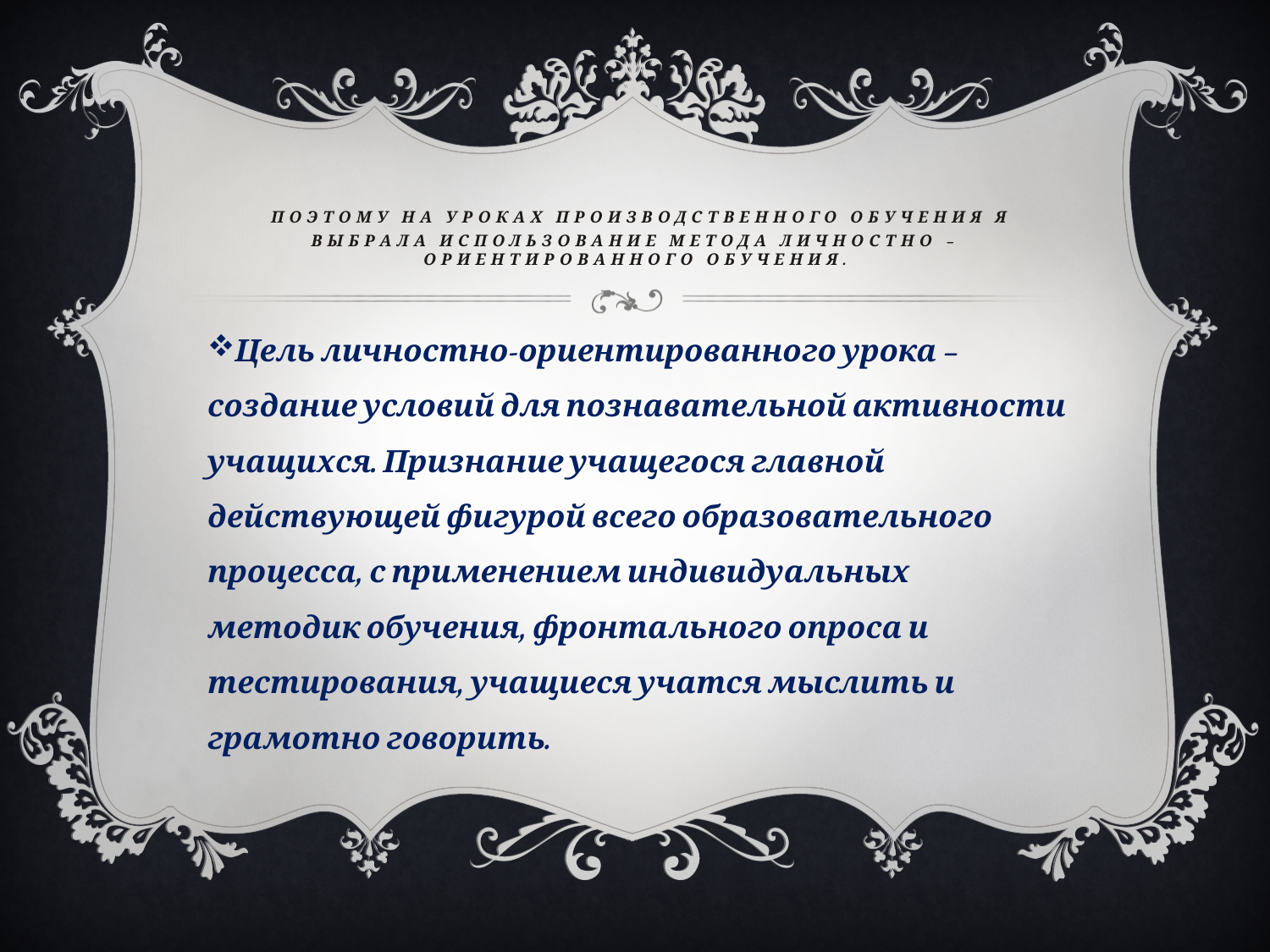

# Поэтому на уроках производственного обучения я выбрала использование метода личностно – ориентированного обучения.
Цель личностно-ориентированного урока – создание условий для познавательной активности учащихся. Признание учащегося главной действующей фигурой всего образовательного процесса, с применением индивидуальных методик обучения, фронтального опроса и тестирования, учащиеся учатся мыслить и грамотно говорить.